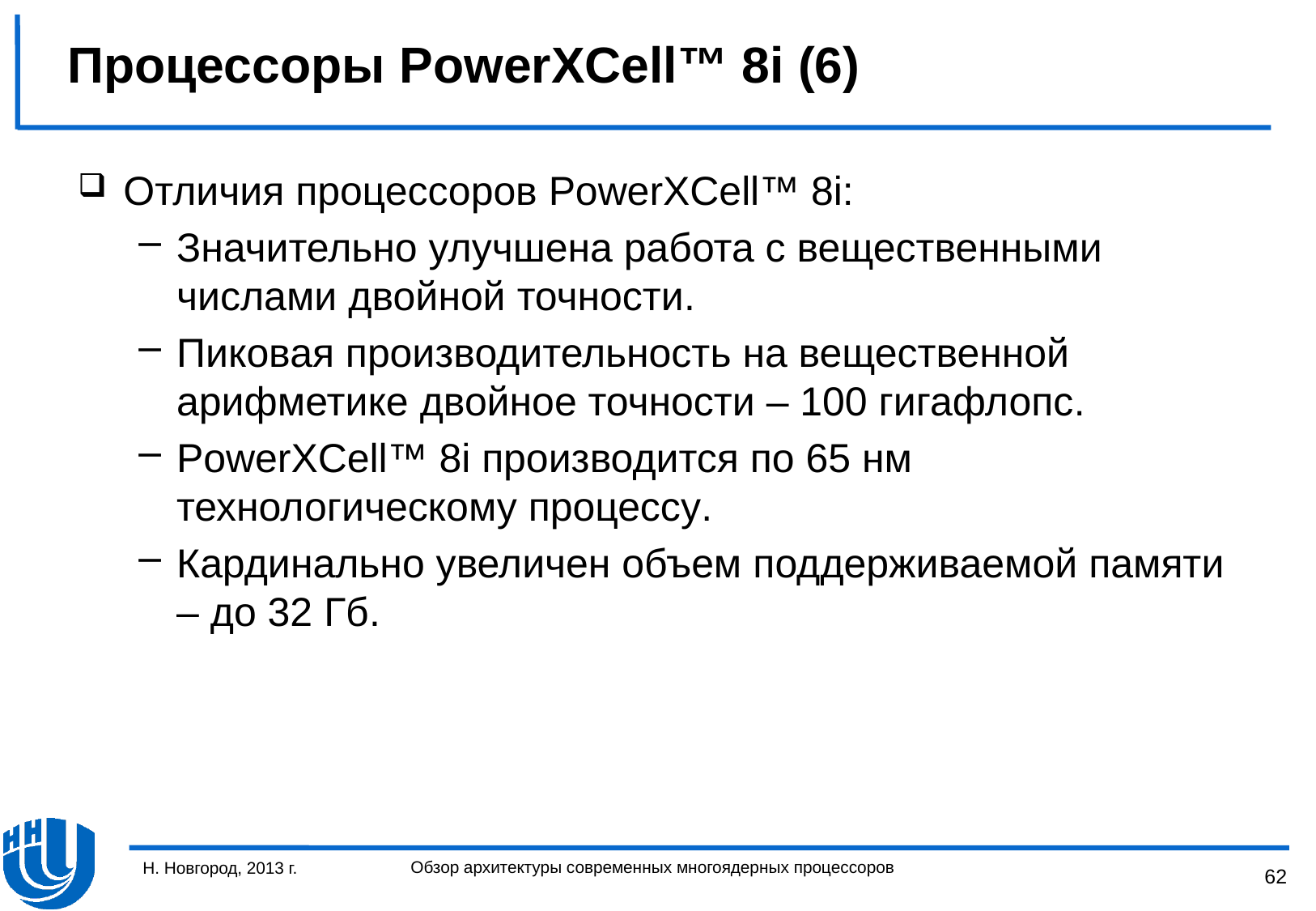

# Процессоры PowerXCell™ 8i (6)
Отличия процессоров PowerXCell™ 8i:
Значительно улучшена работа с вещественными числами двойной точности.
Пиковая производительность на вещественной арифметике двойное точности – 100 гигафлопс.
PowerXCell™ 8i производится по 65 нм технологическому процессу.
Кардинально увеличен объем поддерживаемой памяти – до 32 Гб.